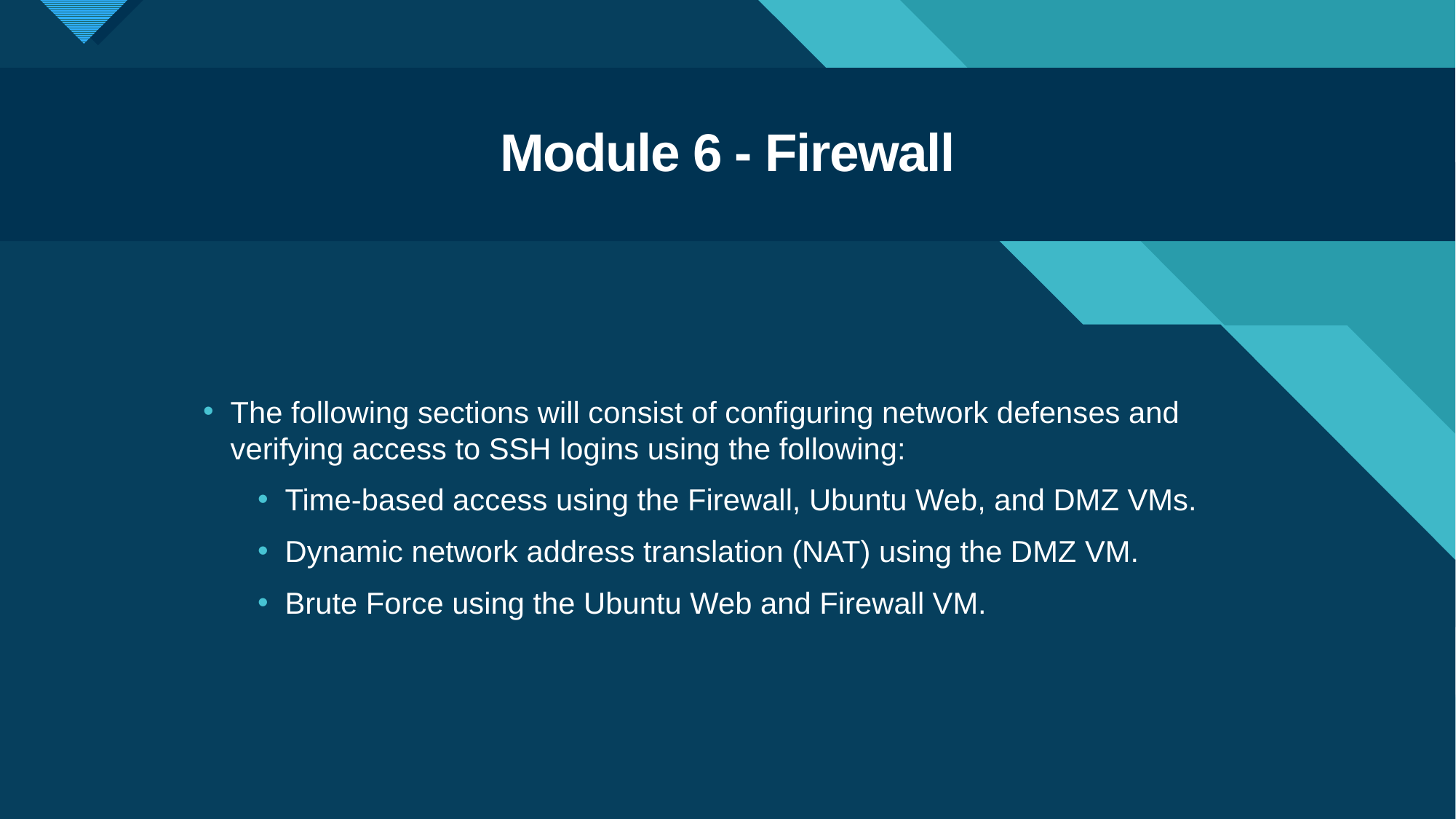

# Module 6 - Firewall
The following sections will consist of configuring network defenses and verifying access to SSH logins using the following:
Time-based access using the Firewall, Ubuntu Web, and DMZ VMs.
Dynamic network address translation (NAT) using the DMZ VM.
Brute Force using the Ubuntu Web and Firewall VM.